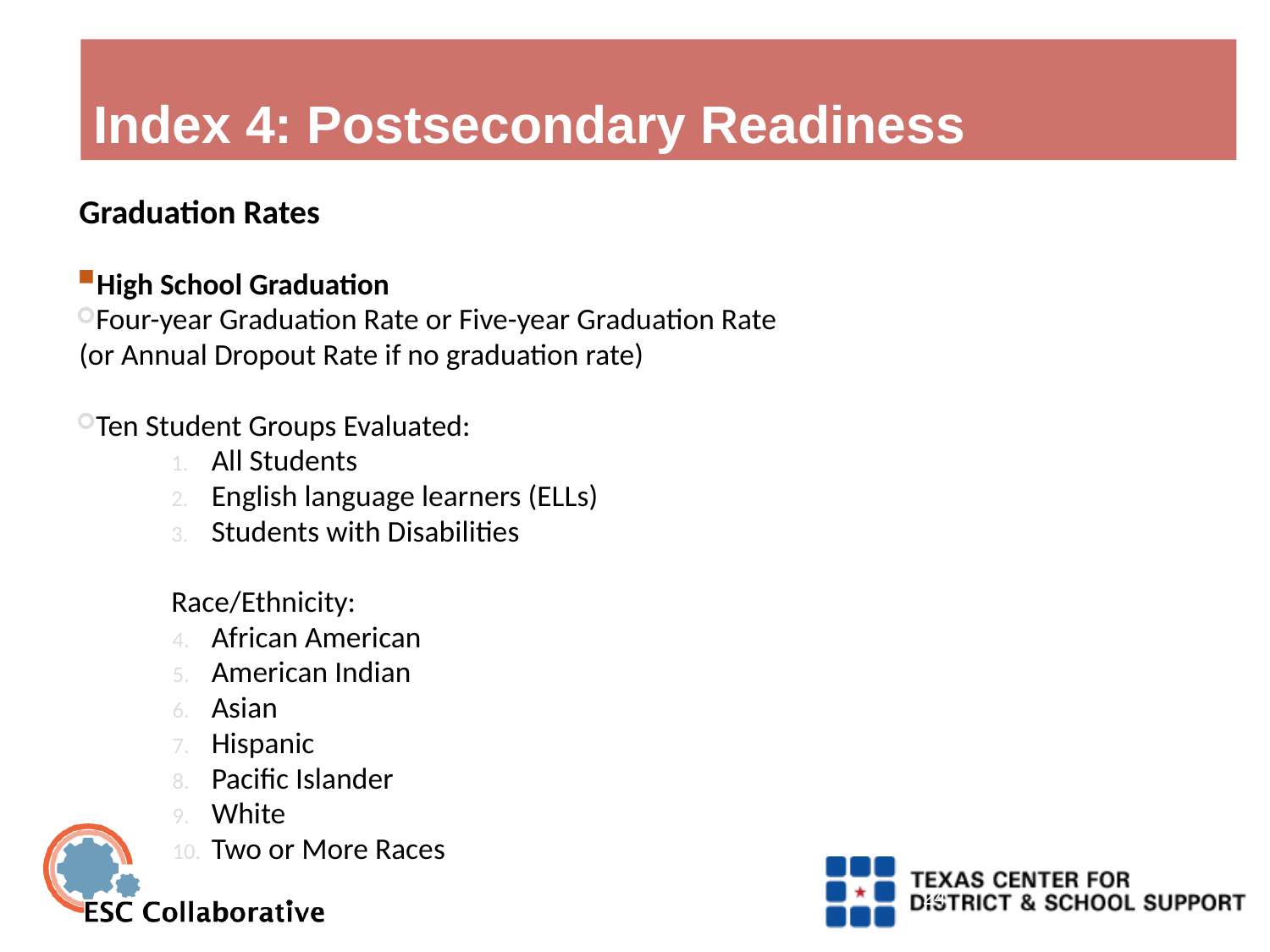

# Index 4: Postsecondary Readiness
Graduation Rates

High School Graduation
Four-year Graduation Rate or Five-year Graduation Rate
(or Annual Dropout Rate if no graduation rate)

Ten Student Groups Evaluated:
All Students
English language learners (ELLs)
Students with Disabilities
Race/Ethnicity:
African American
American Indian
Asian
Hispanic
Pacific Islander
White
Two or More Races
24